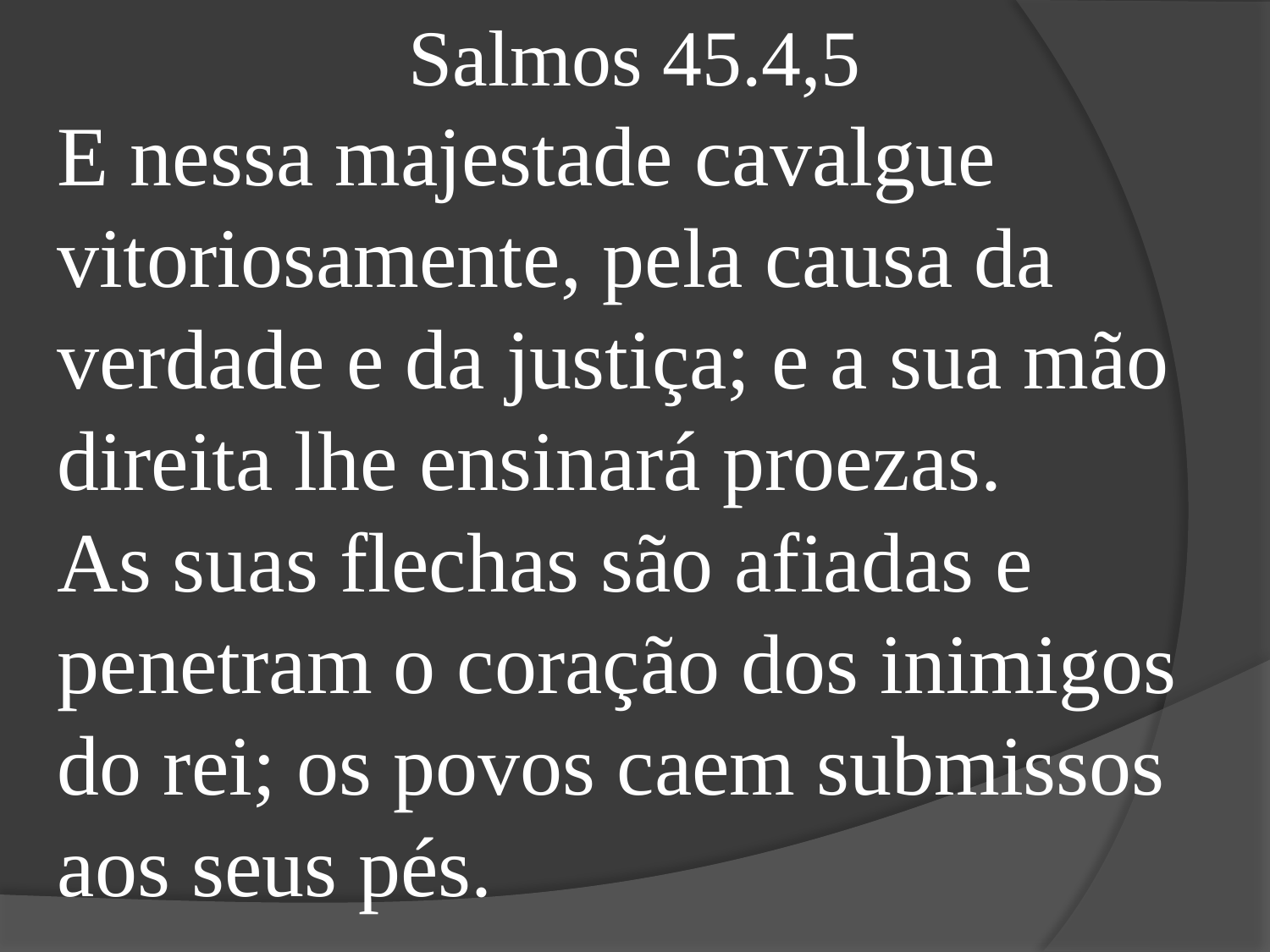

Salmos 45.4,5
E nessa majestade cavalgue vitoriosamente, pela causa da verdade e da justiça; e a sua mão direita lhe ensinará proezas.
As suas flechas são afiadas e penetram o coração dos inimigos do rei; os povos caem submissos aos seus pés.